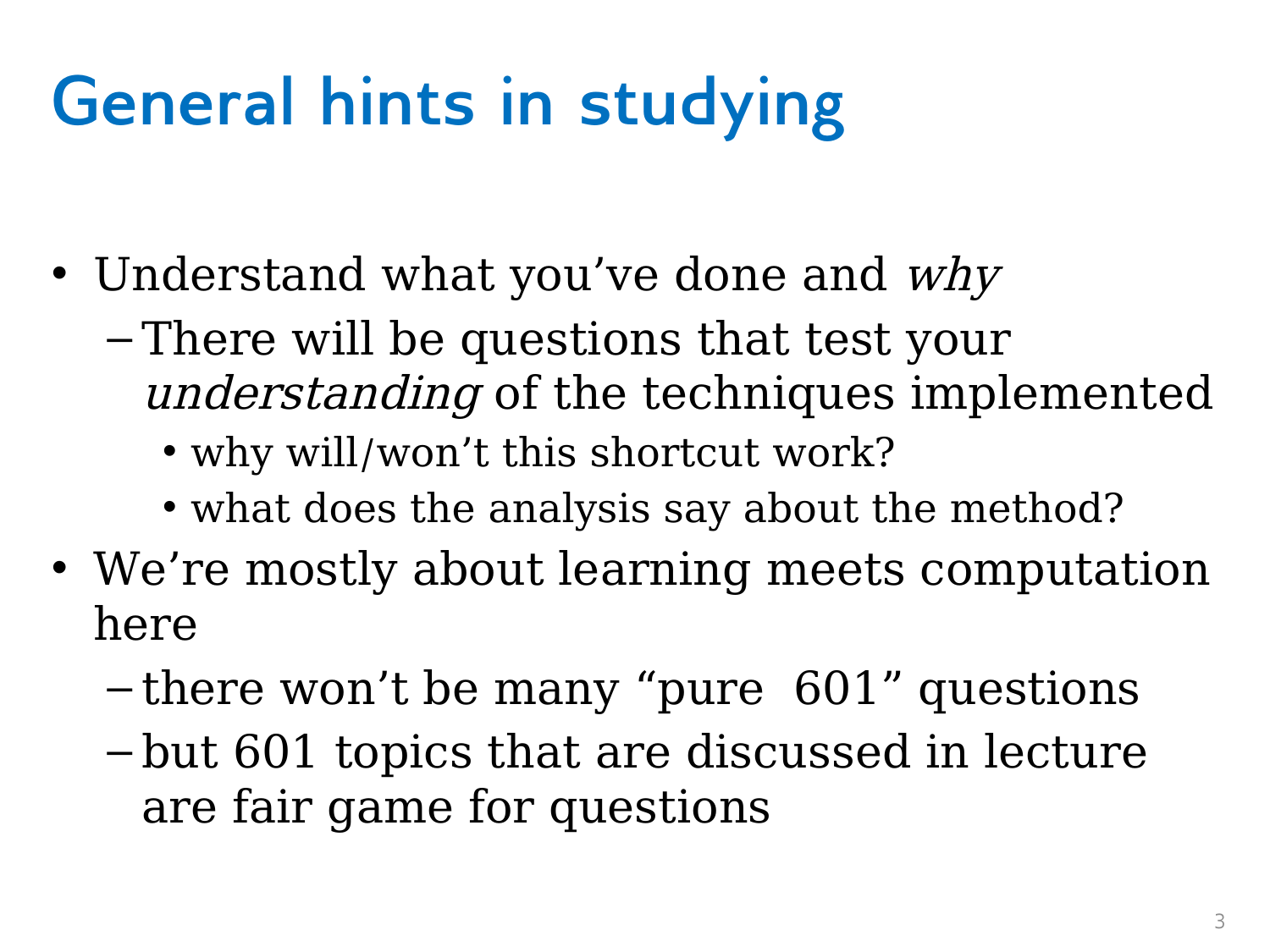

# General hints in studying

Understand what you’ve done and why
There will be questions that test your understanding of the techniques implemented
why will/won’t this shortcut work?
what does the analysis say about the method?
We’re mostly about learning meets computation here
there won’t be many “pure  601” questions
but 601 topics that are discussed in lecture are fair game for questions
3